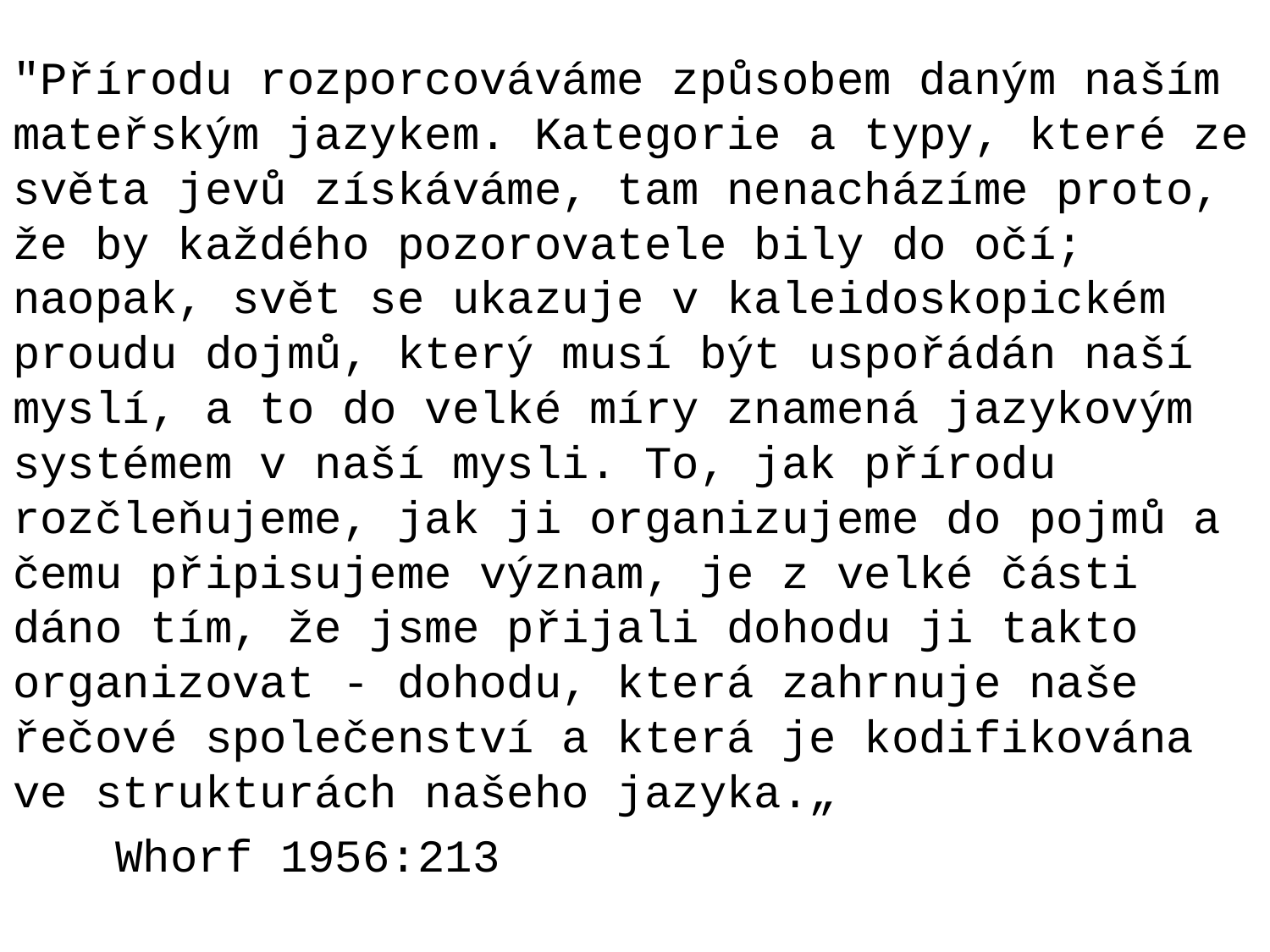

"Přírodu rozporcováváme způsobem daným naším mateřským jazykem. Kategorie a typy, které ze světa jevů získáváme, tam nenacházíme proto, že by každého pozorovatele bily do očí; naopak, svět se ukazuje v kaleidoskopickém proudu dojmů, který musí být uspořádán naší myslí, a to do velké míry znamená jazykovým systémem v naší mysli. To, jak přírodu rozčleňujeme, jak ji organizujeme do pojmů a čemu připisujeme význam, je z velké části dáno tím, že jsme přijali dohodu ji takto organizovat - dohodu, která zahrnuje naše řečové společenství a která je kodifikována ve strukturách našeho jazyka.„
					Whorf 1956:213